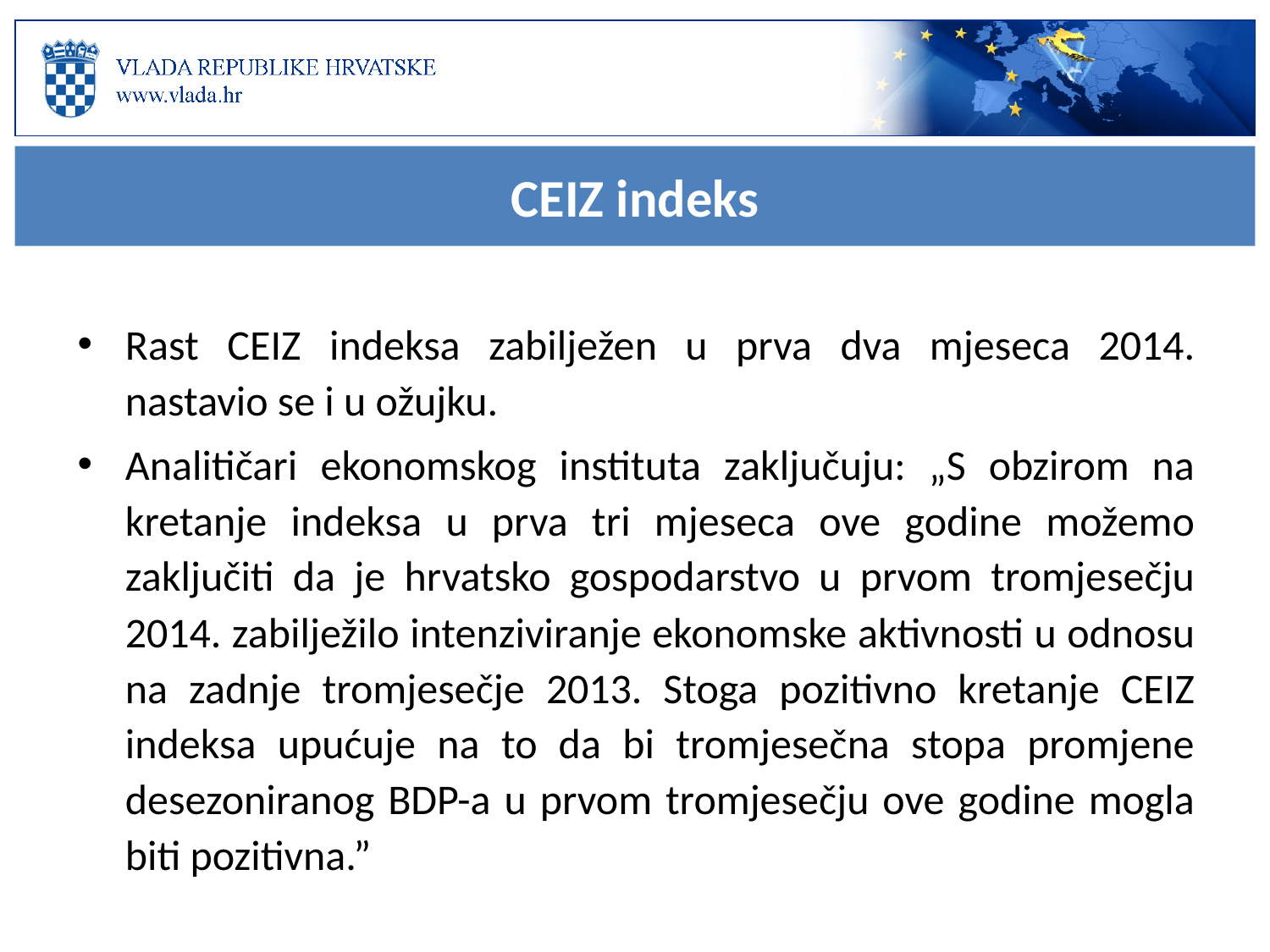

CEIZ indeks
Rast CEIZ indeksa zabilježen u prva dva mjeseca 2014. nastavio se i u ožujku.
Analitičari ekonomskog instituta zaključuju: „S obzirom na kretanje indeksa u prva tri mjeseca ove godine možemo zaključiti da je hrvatsko gospodarstvo u prvom tromjesečju 2014. zabilježilo intenziviranje ekonomske aktivnosti u odnosu na zadnje tromjesečje 2013. Stoga pozitivno kretanje CEIZ indeksa upućuje na to da bi tromjesečna stopa promjene desezoniranog BDP-a u prvom tromjesečju ove godine mogla biti pozitivna.”